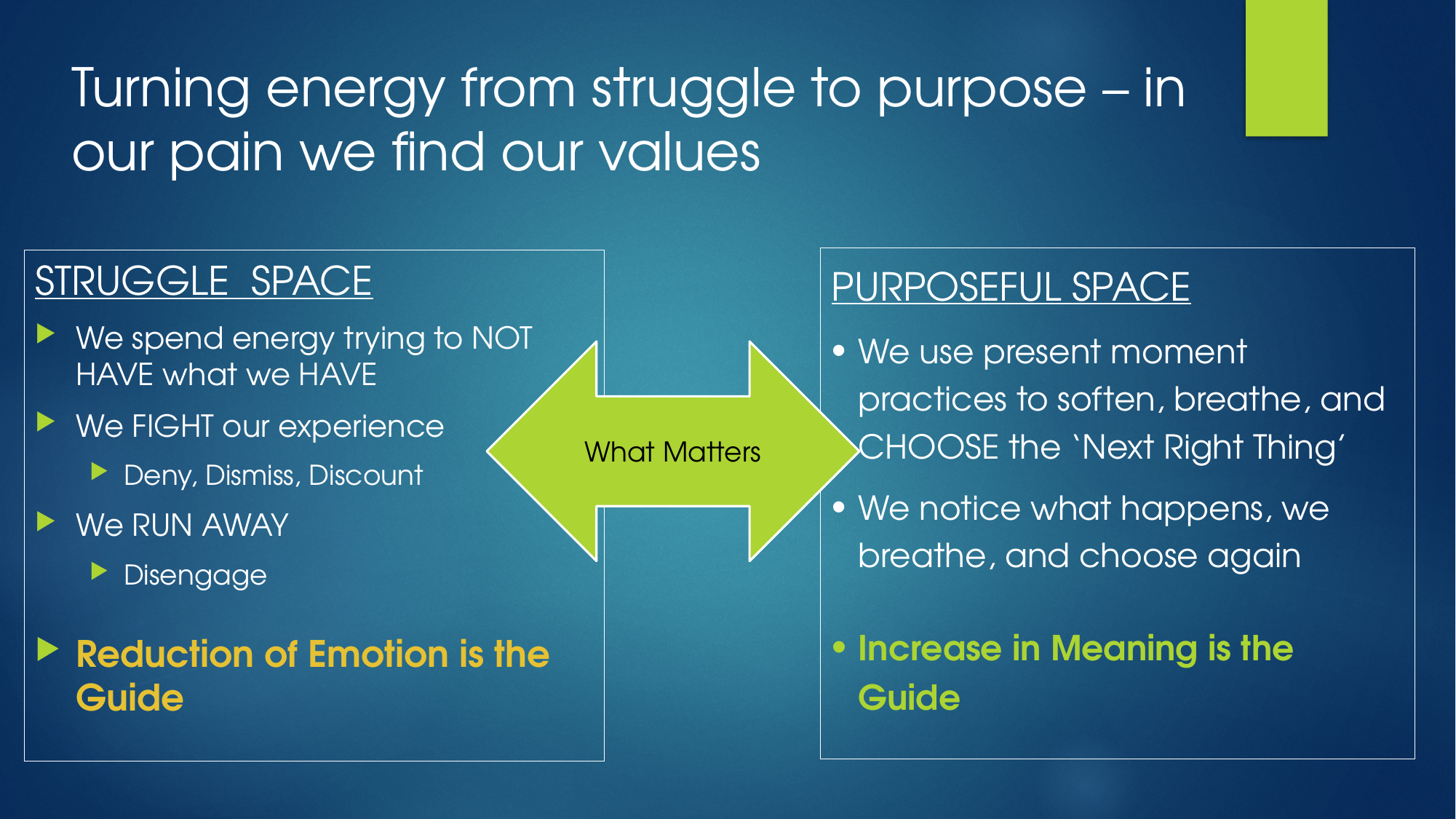

# Turning energy from struggle to purpose – in our pain we find our values
PURPOSEFUL SPACE
We use present moment practices to soften, breathe, and CHOOSE the ‘Next Right Thing’
We notice what happens, we breathe, and choose again

Increase in Meaning is the Guide
STRUGGLE  SPACE
We spend energy trying to NOT HAVE what we HAVE
We FIGHT our experience
Deny, Dismiss, Discount
We RUN AWAY
Disengage

Reduction of Emotion is the Guide
What Matters